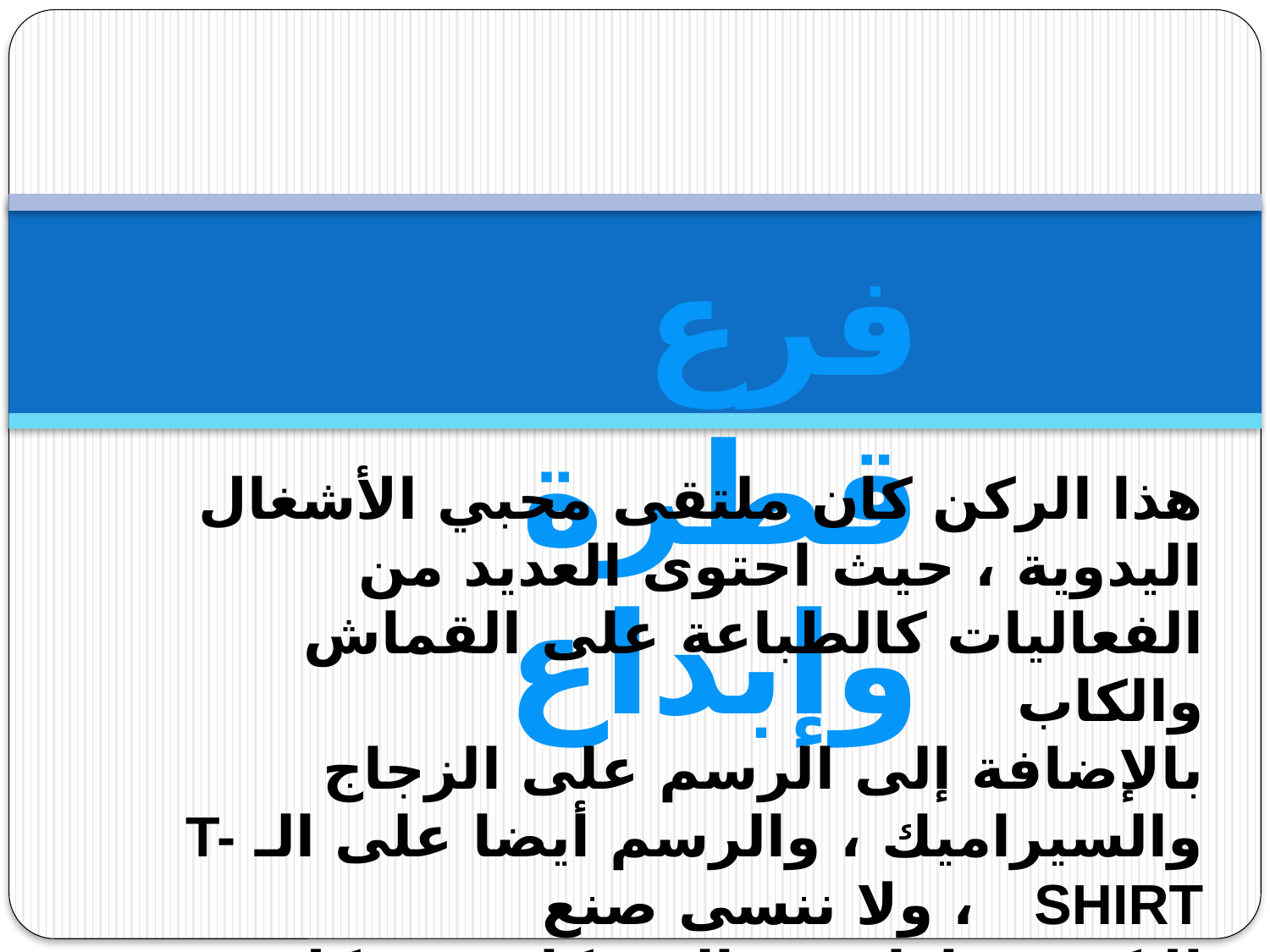

فرع قطرة وإبداع
هذا الركن كان ملتقى محبي الأشغال اليدوية ، حيث احتوى العديد من الفعاليات كالطباعة على القماش والكاب
بالإضافة إلى الرسم على الزجاج والسيراميك ، والرسم أيضا على الـ T-SHIRT   ، ولا ننسى صنع الإكسسوارات ، والتي كانت بشكل قطرة ماء أو كانت تحث على الترشيد بأنواعه ..